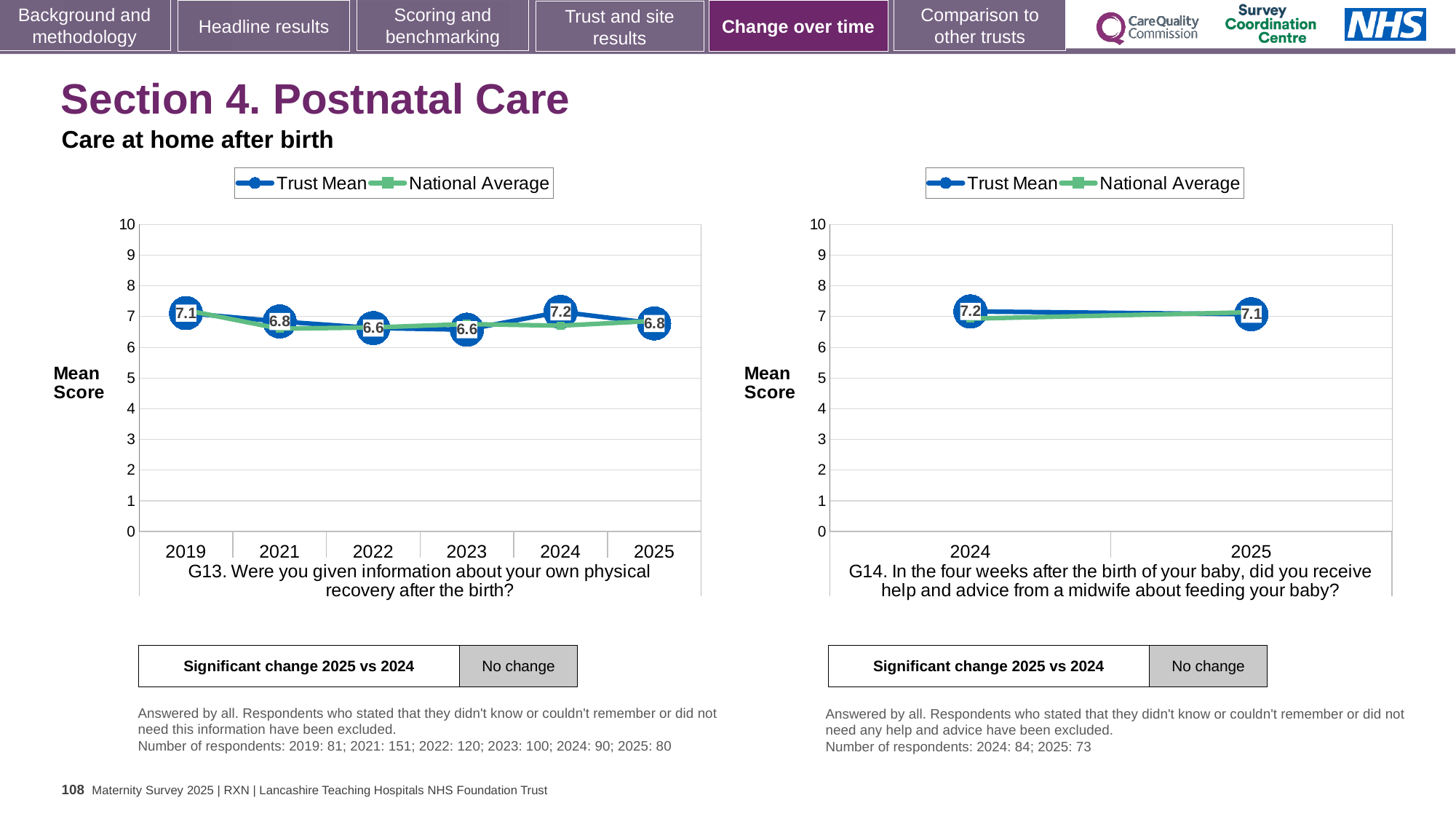

# Section 4. Postnatal Care
Care at home after birth

### Chart

| Category | Trust Mean | National Average |
|---|---|---|
| 2019 | 7.113085419759712 | 7.209404836482267 |
| 2021 | 6.840915448725879 | 6.60573509744572 |
| 2022 | 6.626890492627548 | 6.644355766554601 |
| 2023 | 6.572033248799168 | 6.755820428206989 |
| 2024 | 7.153803867048066 | 6.704159393789469 |
| 2025 | 6.777354144941054 | 6.858284167122888 |

### Chart

| Category | Trust Mean | National Average |
|---|---|---|
| 2024 | 7.166493441973689 | 6.931823654840223 |
| 2025 | 7.076690983515185 | 7.139863731143797 |
| Significant change 2025 vs 2024 | No change |
| --- | --- |
| Significant change 2025 vs 2024 | No change |
| --- | --- |
Answered by all. Respondents who stated that they didn't know or couldn't remember or did not need this information have been excluded.
Number of respondents: 2019: 81; 2021: 151; 2022: 120; 2023: 100; 2024: 90; 2025: 80
Answered by all. Respondents who stated that they didn't know or couldn't remember or did not need any help and advice have been excluded.
Number of respondents: 2024: 84; 2025: 73
108